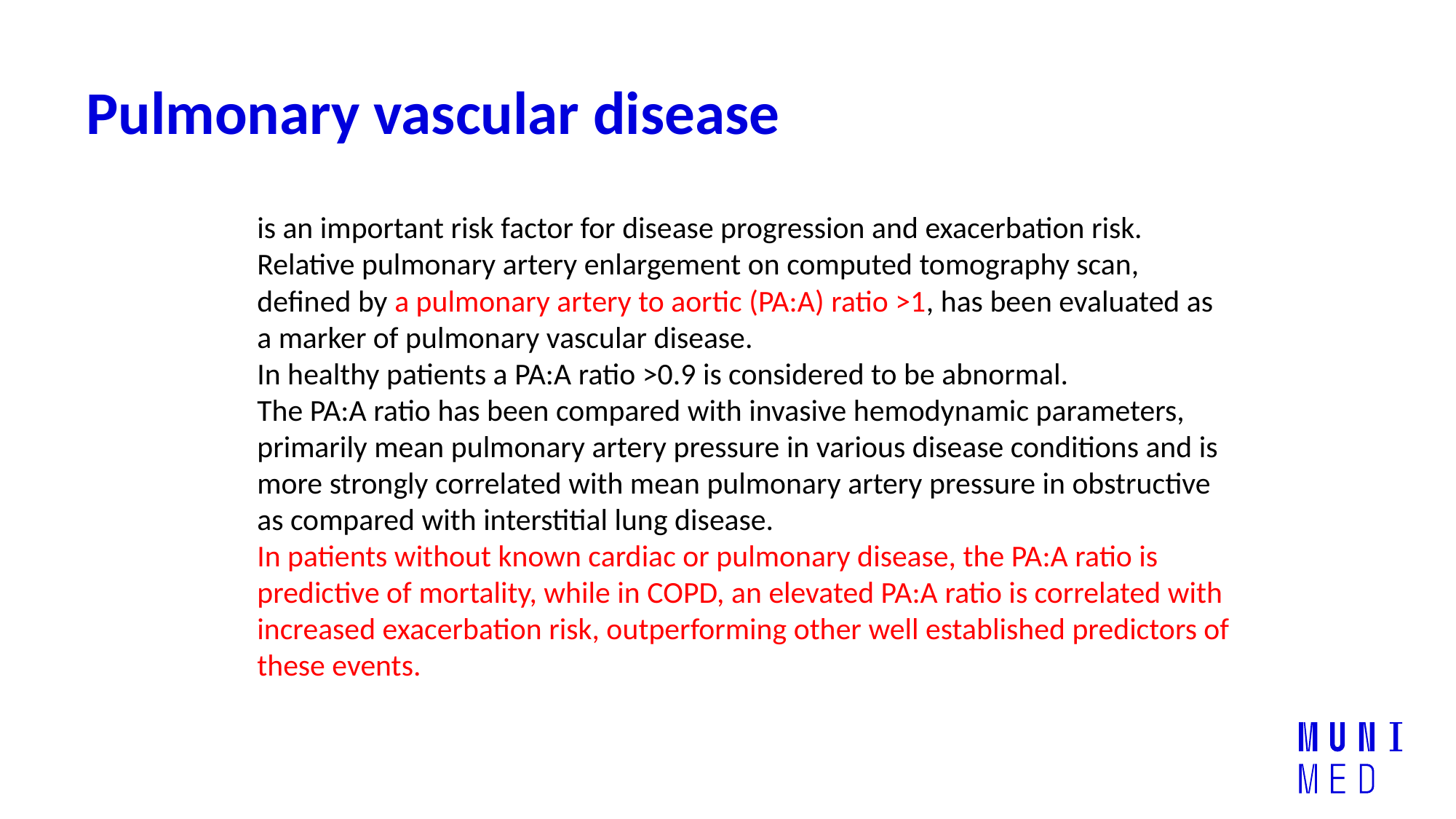

# Pulmonary vascular disease
is an important risk factor for disease progression and exacerbation risk. Relative pulmonary artery enlargement on computed tomography scan, defined by a pulmonary artery to aortic (PA:A) ratio >1, has been evaluated as a marker of pulmonary vascular disease.
In healthy patients a PA:A ratio >0.9 is considered to be abnormal.
The PA:A ratio has been compared with invasive hemodynamic parameters, primarily mean pulmonary artery pressure in various disease conditions and is more strongly correlated with mean pulmonary artery pressure in obstructive as compared with interstitial lung disease.
In patients without known cardiac or pulmonary disease, the PA:A ratio is predictive of mortality, while in COPD, an elevated PA:A ratio is correlated with increased exacerbation risk, outperforming other well established predictors of these events.